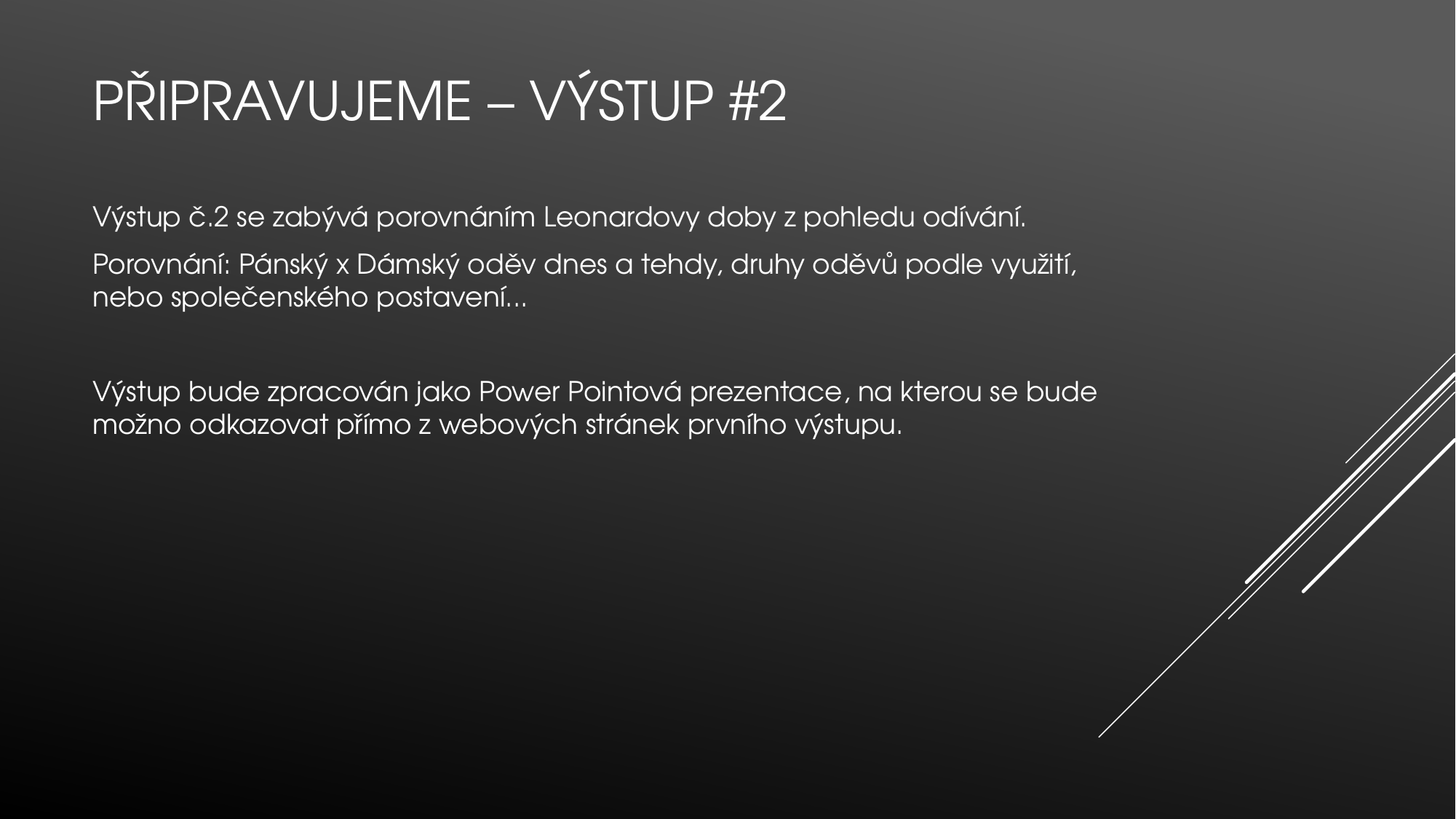

# Připravujeme – Výstup #2
Výstup č.2 se zabývá porovnáním Leonardovy doby z pohledu odívání.
Porovnání: Pánský x Dámský oděv dnes a tehdy, druhy oděvů podle využití, nebo společenského postavení...

Výstup bude zpracován jako Power Pointová prezentace, na kterou se bude možno odkazovat přímo z webových stránek prvního výstupu.